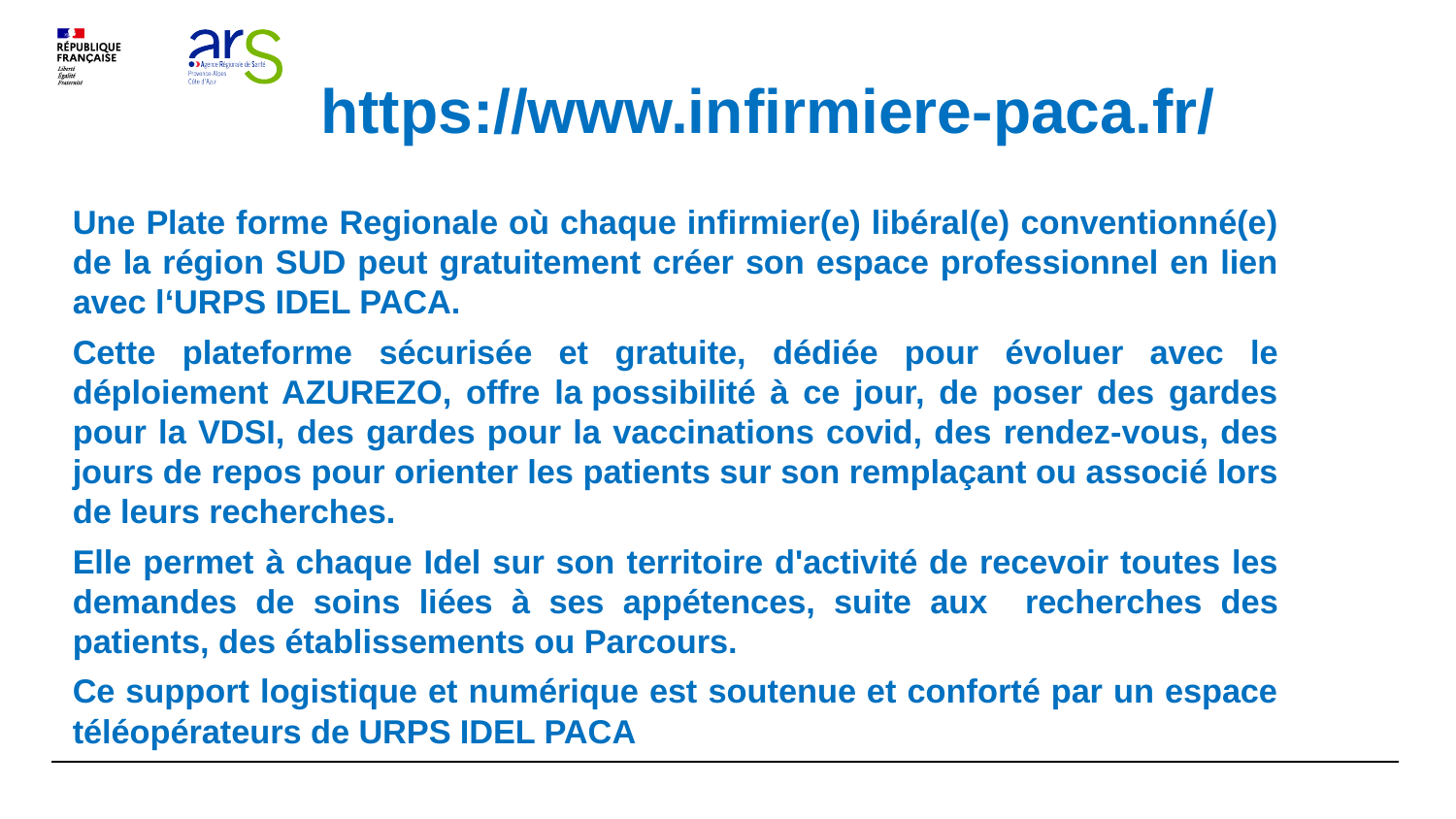

# https://www.infirmiere-paca.fr/
Une Plate forme Regionale où chaque infirmier(e) libéral(e) conventionné(e) de la région SUD peut gratuitement créer son espace professionnel en lien avec l‘URPS IDEL PACA.
Cette plateforme sécurisée et gratuite, dédiée pour évoluer avec le déploiement AZUREZO, offre la possibilité à ce jour, de poser des gardes pour la VDSI, des gardes pour la vaccinations covid, des rendez-vous, des jours de repos pour orienter les patients sur son remplaçant ou associé lors de leurs recherches.
Elle permet à chaque Idel sur son territoire d'activité de recevoir toutes les demandes de soins liées à ses appétences, suite aux  recherches des patients, des établissements ou Parcours.
Ce support logistique et numérique est soutenue et conforté par un espace téléopérateurs de URPS IDEL PACA